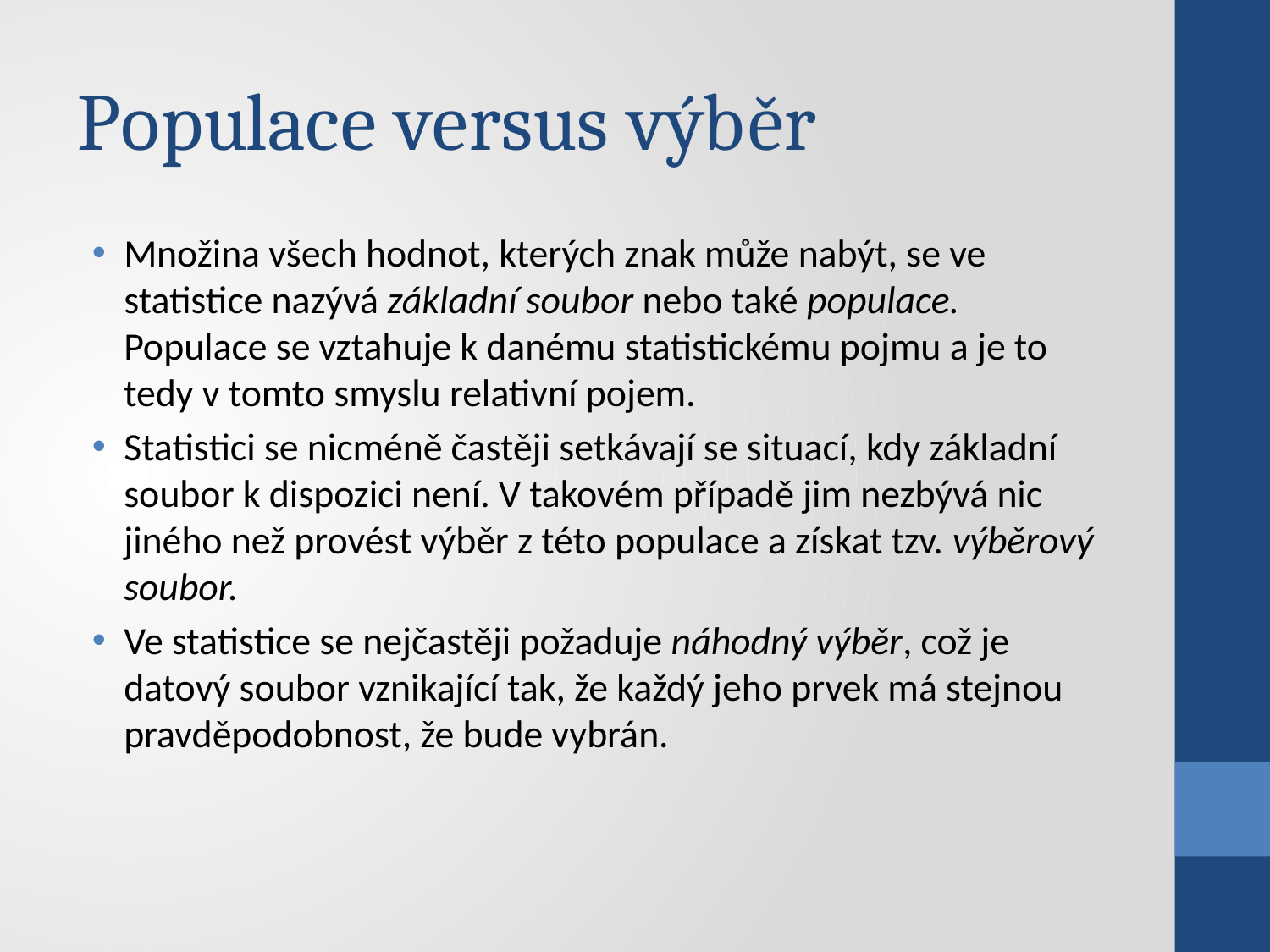

# Populace versus výběr
Množina všech hodnot, kterých znak může nabýt, se ve statistice nazývá základní soubor nebo také populace. Populace se vztahuje k danému statistickému pojmu a je to tedy v tomto smyslu relativní pojem.
Statistici se nicméně častěji setkávají se situací, kdy základní soubor k dispozici není. V takovém případě jim nezbývá nic jiného než provést výběr z této populace a získat tzv. výběrový soubor.
Ve statistice se nejčastěji požaduje náhodný výběr, což je datový soubor vznikající tak, že každý jeho prvek má stejnou pravděpodobnost, že bude vybrán.